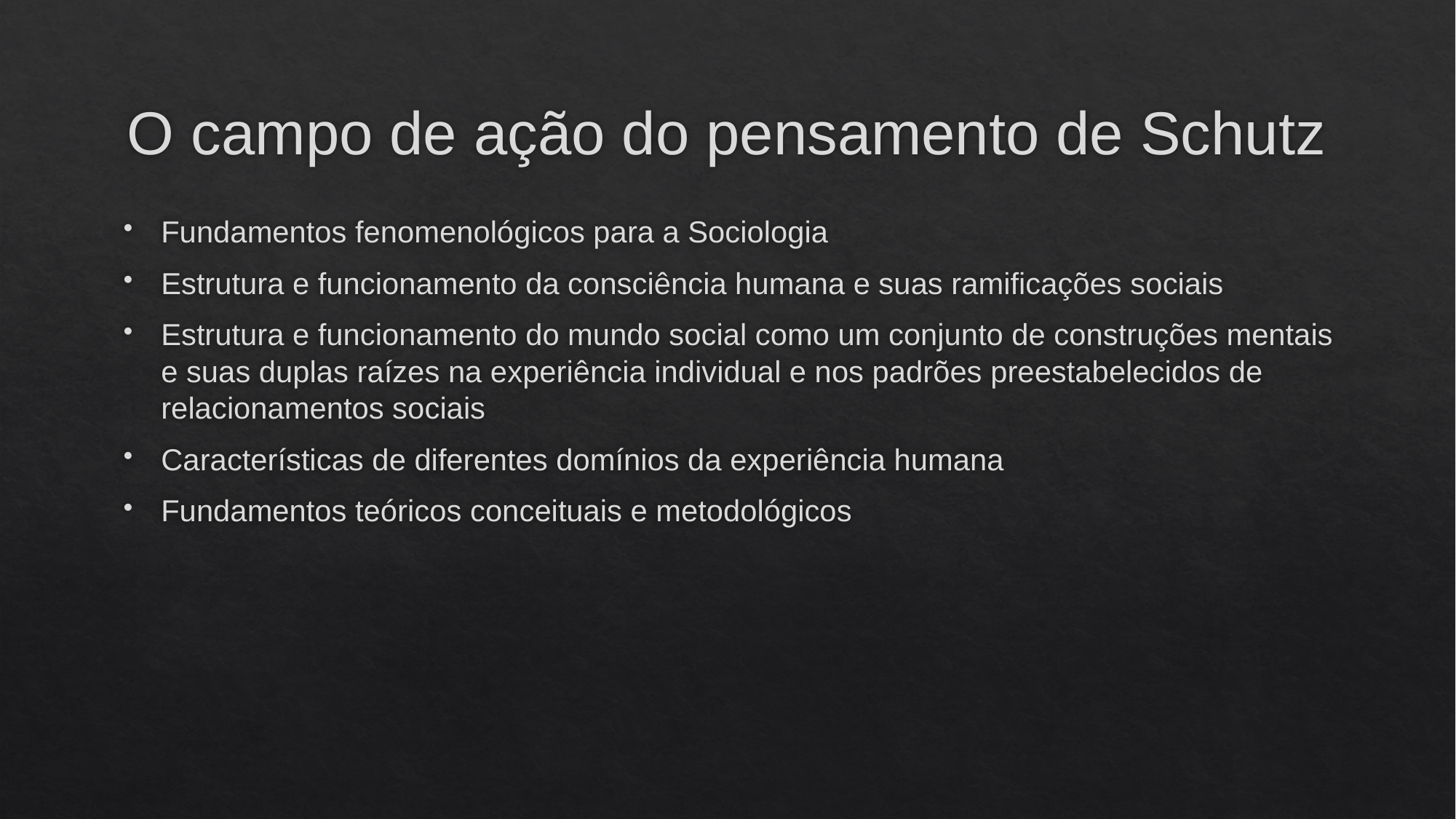

# O campo de ação do pensamento de Schutz
Fundamentos fenomenológicos para a Sociologia
Estrutura e funcionamento da consciência humana e suas ramificações sociais
Estrutura e funcionamento do mundo social como um conjunto de construções mentais e suas duplas raízes na experiência individual e nos padrões preestabelecidos de relacionamentos sociais
Características de diferentes domínios da experiência humana
Fundamentos teóricos conceituais e metodológicos